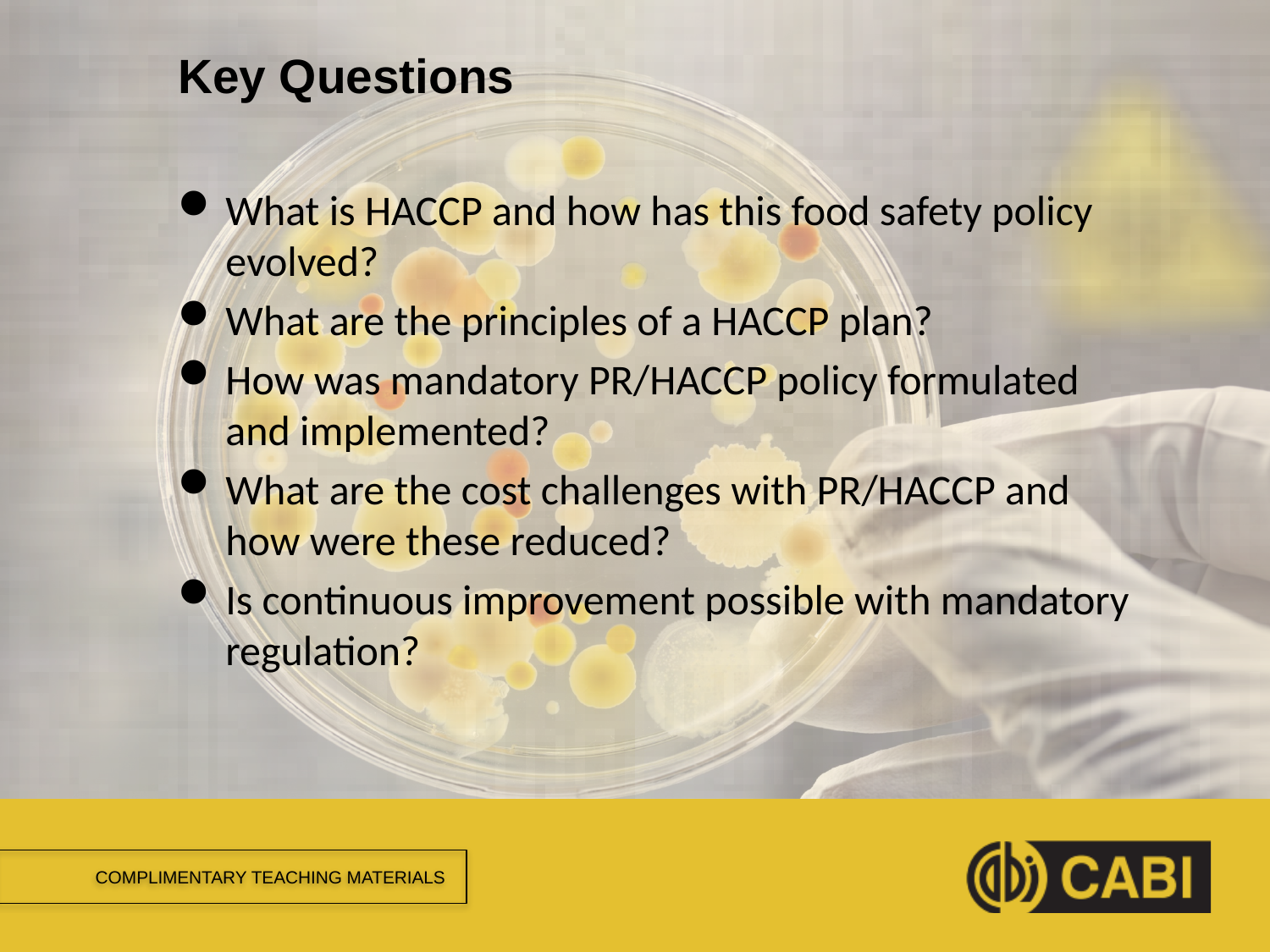

# Key Questions

What is HACCP and how has this food safety policy evolved?
What are the principles of a HACCP plan?
How was mandatory PR/HACCP policy formulated and implemented?
What are the cost challenges with PR/HACCP and how were these reduced?
Is continuous improvement possible with mandatory regulation?